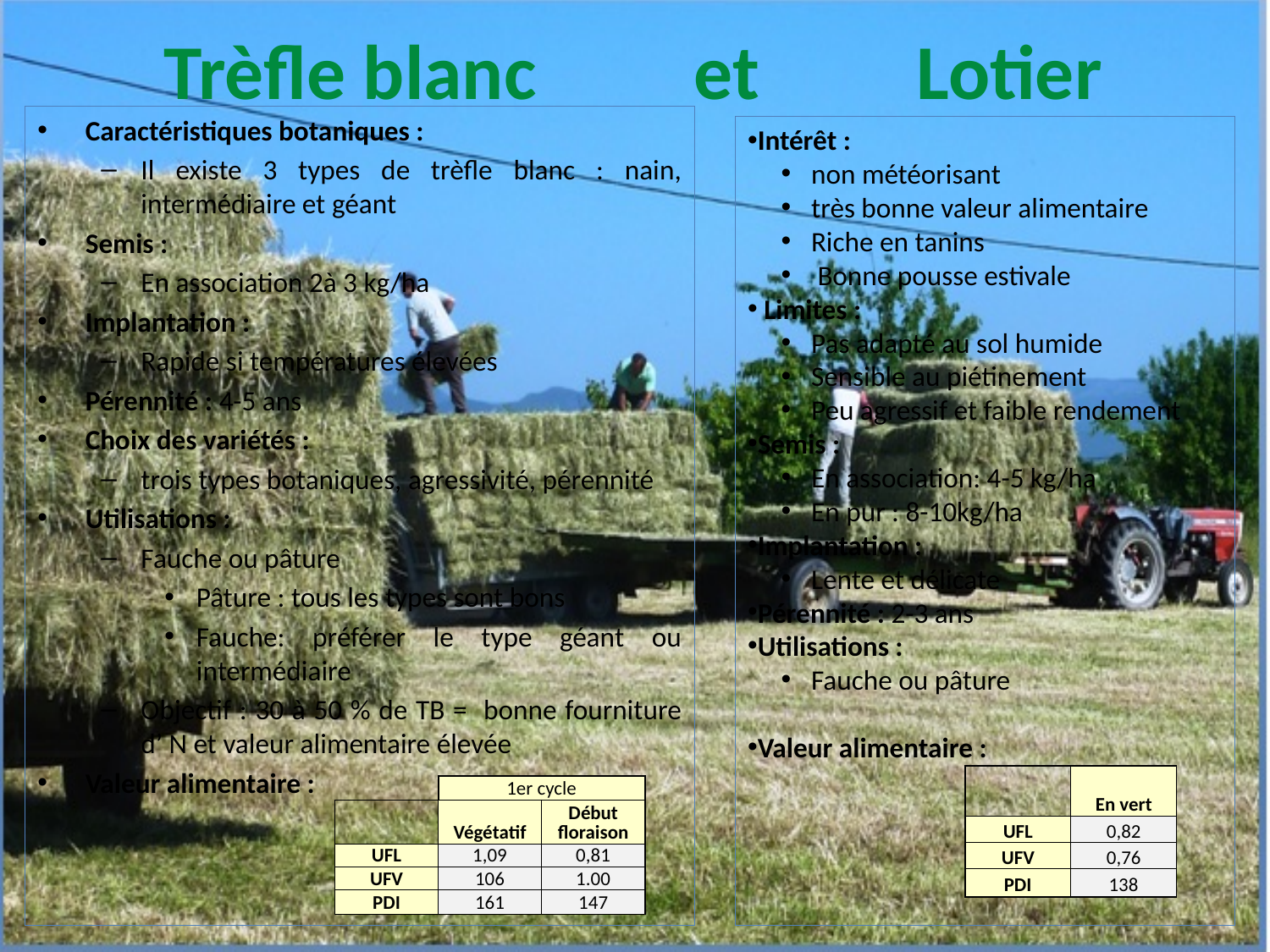

# Trèfle blanc         et         Lotier
Caractéristiques botaniques :
Il existe 3 types de trèfle blanc : nain, intermédiaire et géant
Semis :
En association 2à 3 kg/ha
Implantation :
Rapide si températures élevées
Pérennité : 4-5 ans
Choix des variétés :
trois types botaniques, agressivité, pérennité
Utilisations :
Fauche ou pâture
Pâture : tous les types sont bons
Fauche: préférer le type géant ou intermédiaire
Objectif : 30 à 50 % de TB =  bonne fourniture d’ N et valeur alimentaire élevée
Valeur alimentaire :

Intérêt :
non météorisant
très bonne valeur alimentaire
Riche en tanins
 Bonne pousse estivale
 Limites :
Pas adapté au sol humide
Sensible au piétinement
Peu agressif et faible rendement
Semis :
En association: 4-5 kg/ha
En pur : 8-10kg/ha
Implantation :
Lente et délicate
Pérennité : 2-3 ans
Utilisations :
Fauche ou pâture

Valeur alimentaire :

|  | En vert |
| --- | --- |
| UFL | 0,82 |
| UFV | 0,76 |
| PDI | 138 |
|  | 1er cycle |  |
| --- | --- | --- |
|  | Végétatif | Début floraison |
| UFL | 1,09 | 0,81 |
| UFV | 106 | 1.00 |
| PDI | 161 | 147 |